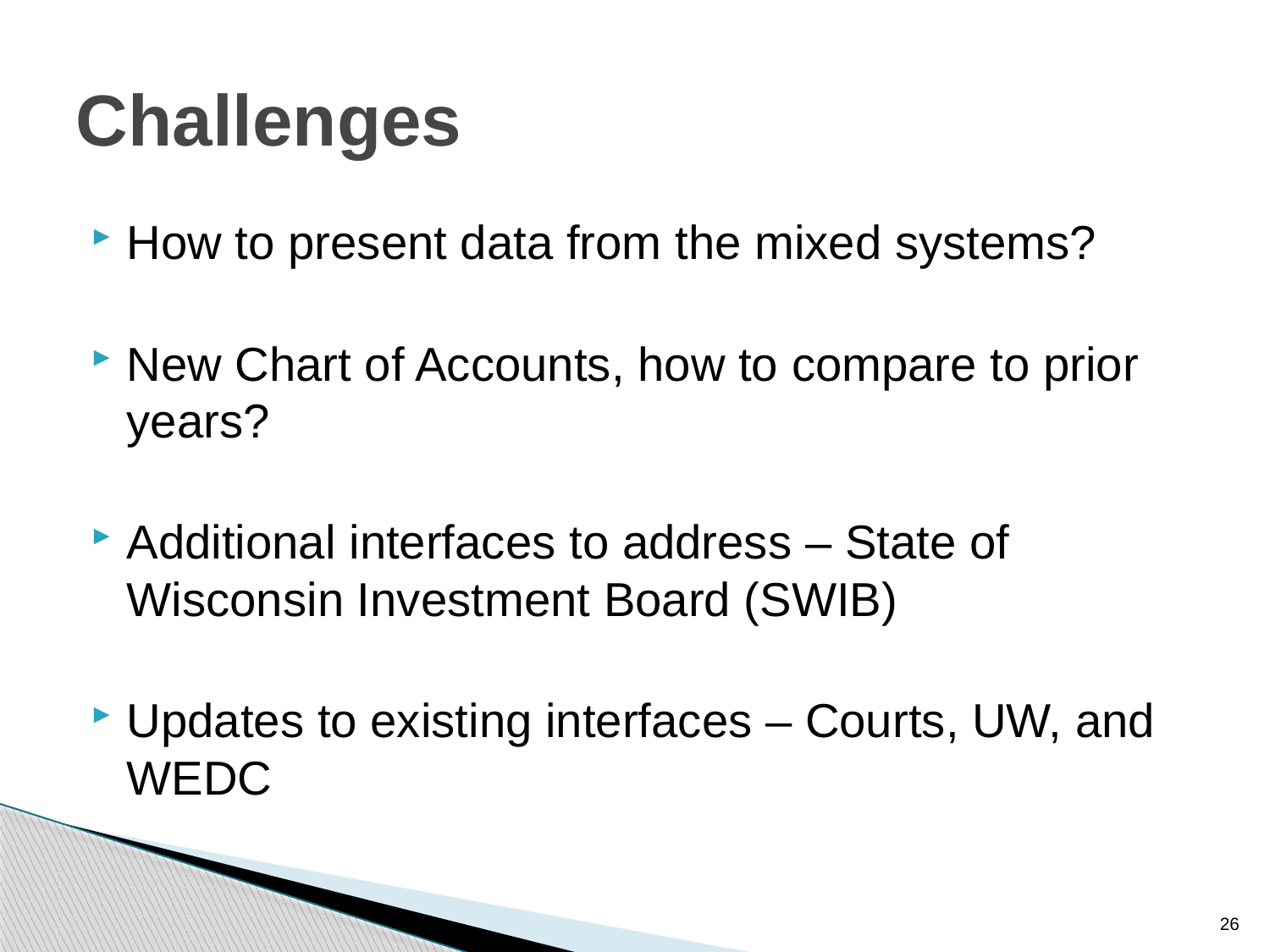

# Challenges
How to present data from the mixed systems?
New Chart of Accounts, how to compare to prior years?
Additional interfaces to address – State of Wisconsin Investment Board (SWIB)
Updates to existing interfaces – Courts, UW, and WEDC

26